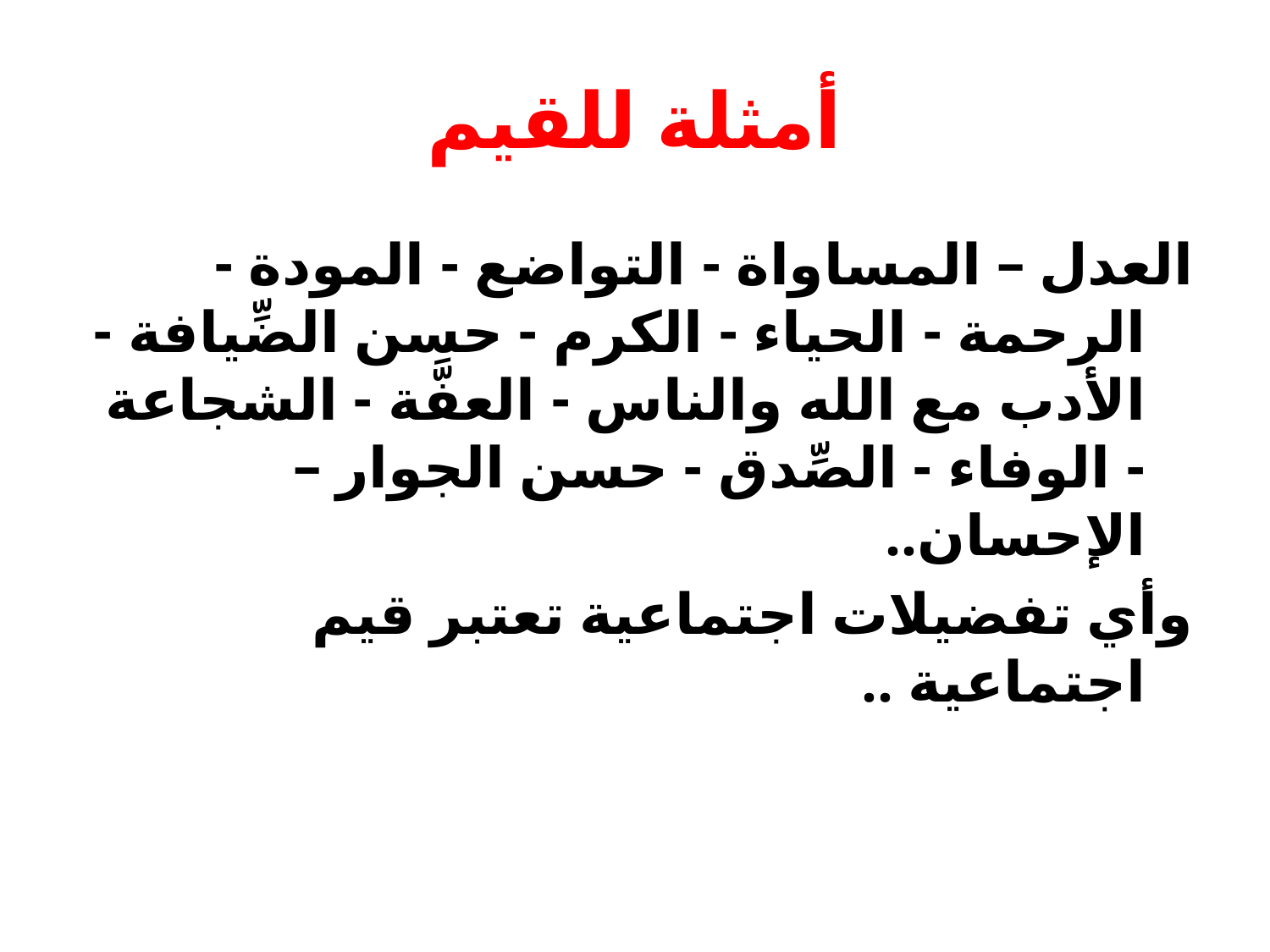

# أمثلة للقيم
العدل – المساواة - التواضع - المودة - الرحمة - الحياء - الكرم - حسن الضِّيافة - الأدب مع الله والناس - العفَّة - الشجاعة - الوفاء - الصِّدق - حسن الجوار – الإحسان..
وأي تفضيلات اجتماعية تعتبر قيم اجتماعية ..